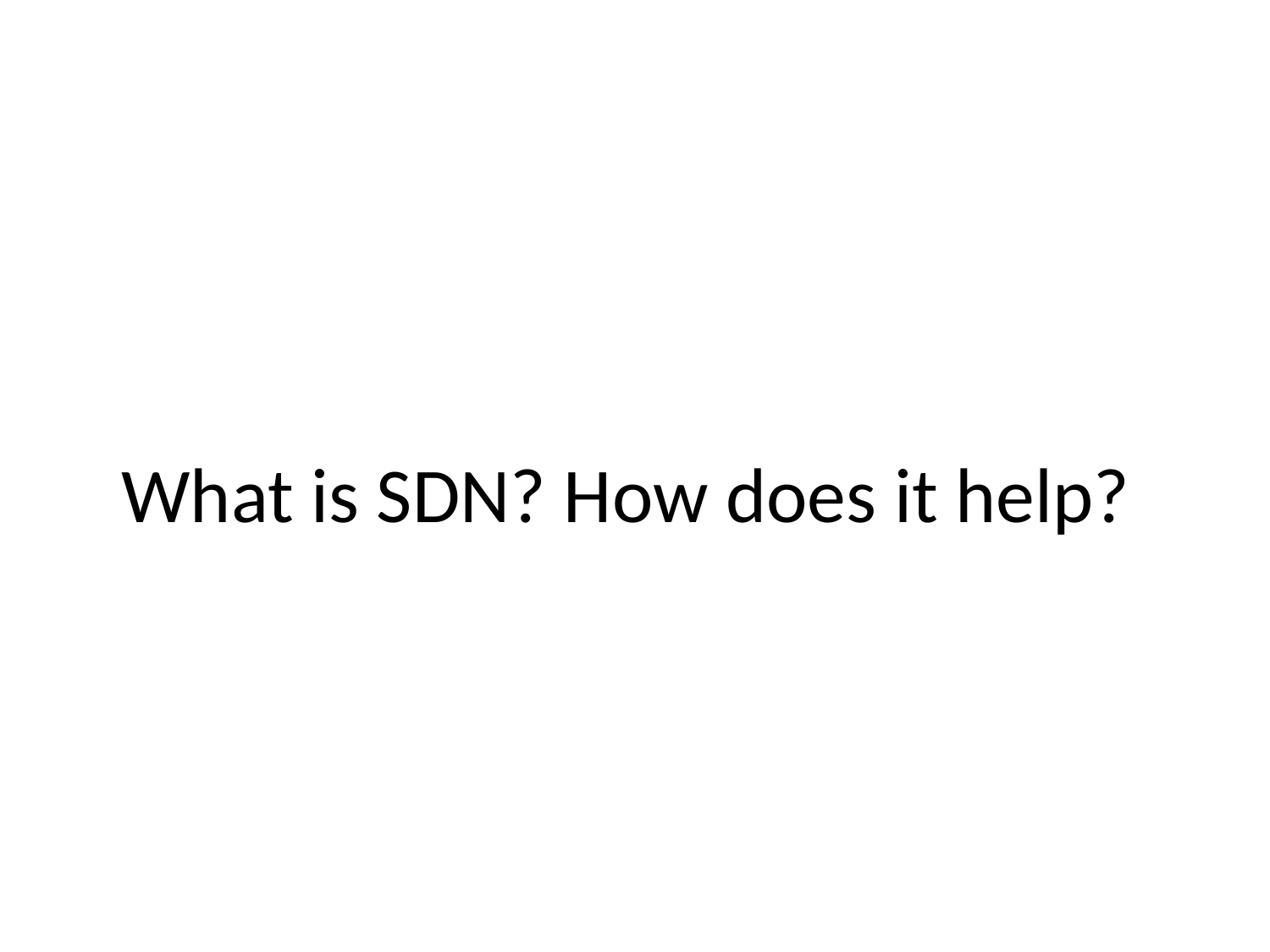

# What is SDN? How does it help?